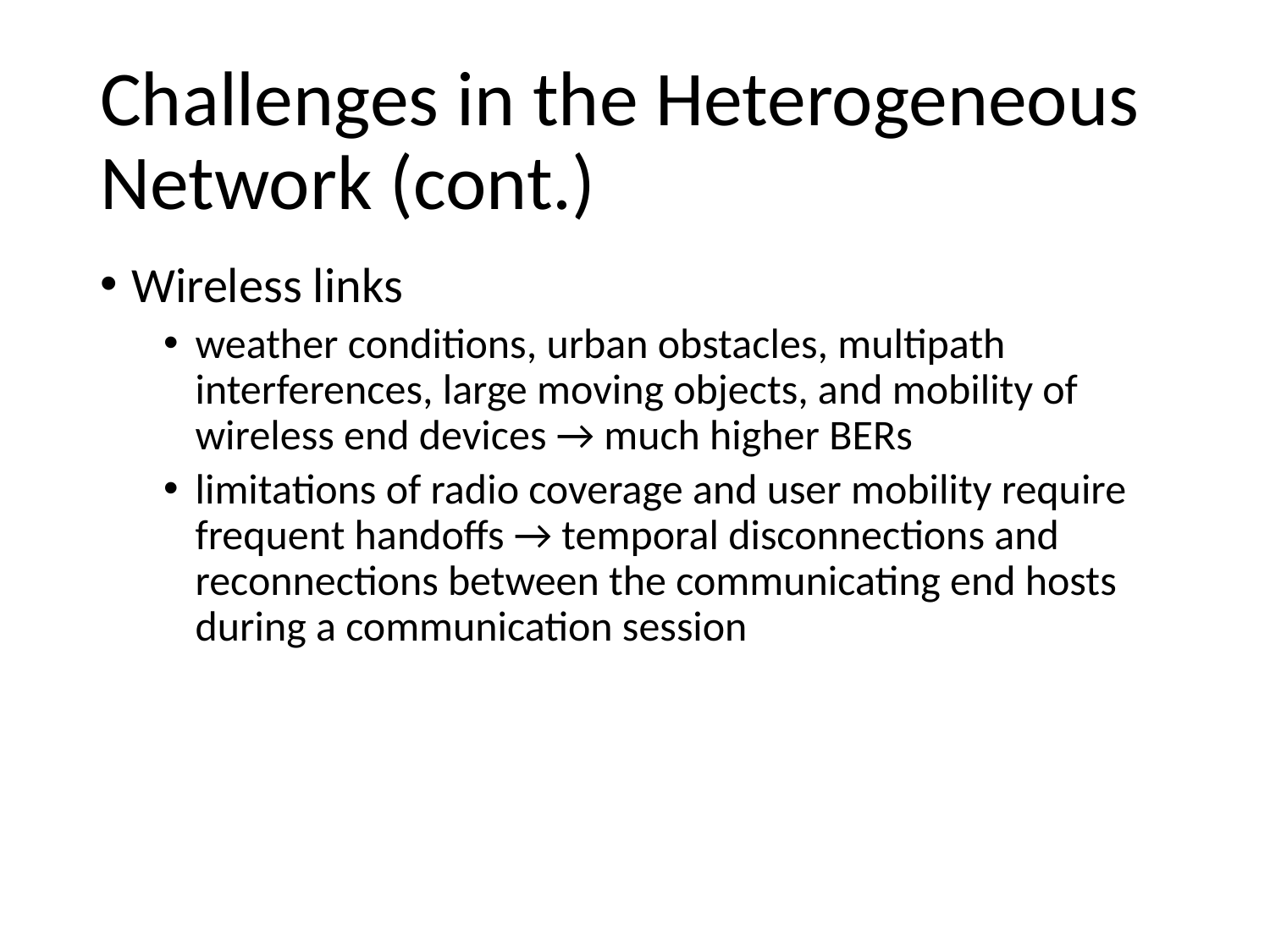

# Challenges in the Heterogeneous Network (cont.)
Wireless links
weather conditions, urban obstacles, multipath interferences, large moving objects, and mobility of wireless end devices → much higher BERs
limitations of radio coverage and user mobility require frequent handoffs → temporal disconnections and reconnections between the communicating end hosts during a communication session